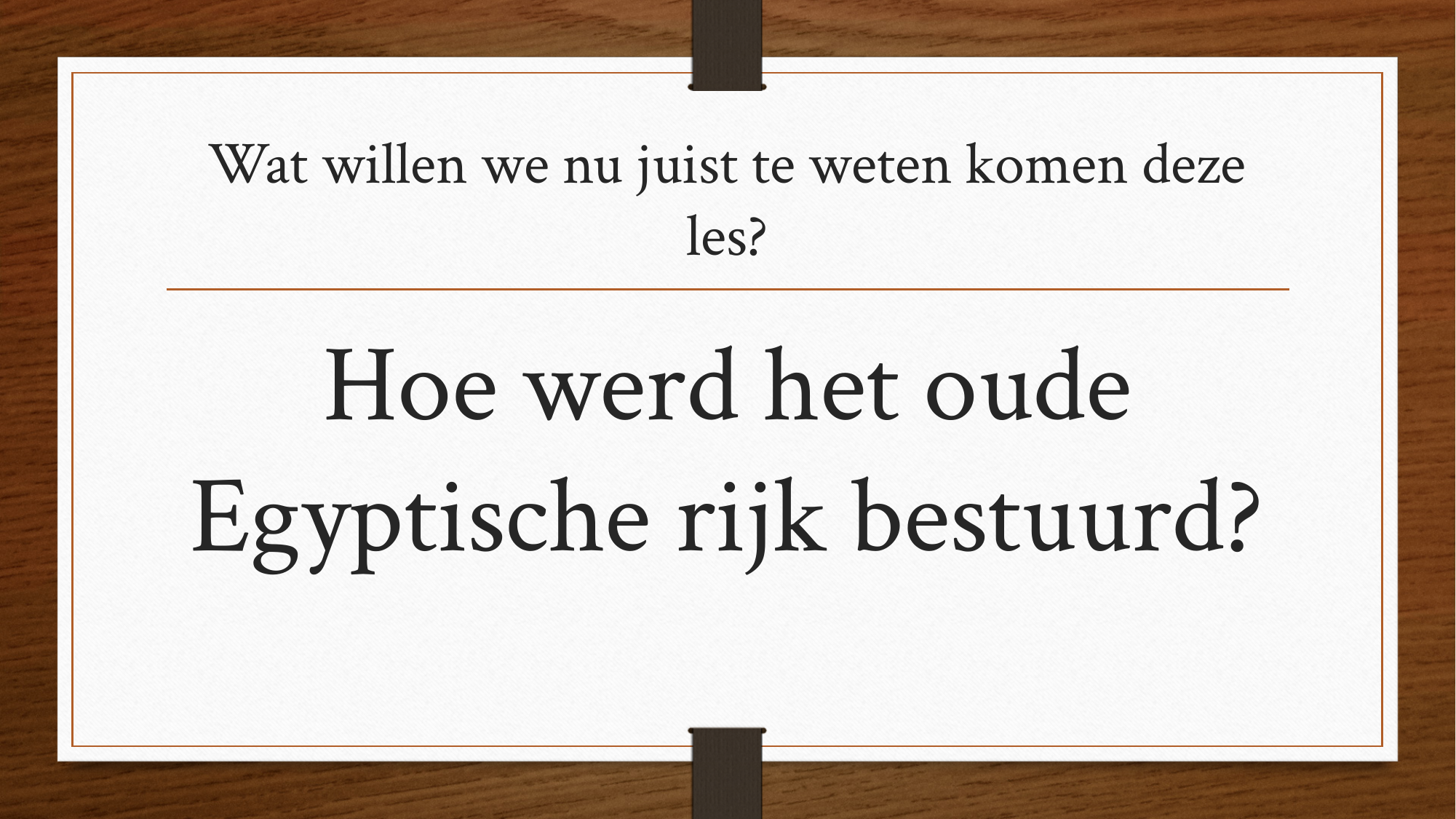

# Wat willen we nu juist te weten komen deze les?
Hoe werd het oude Egyptische rijk bestuurd?